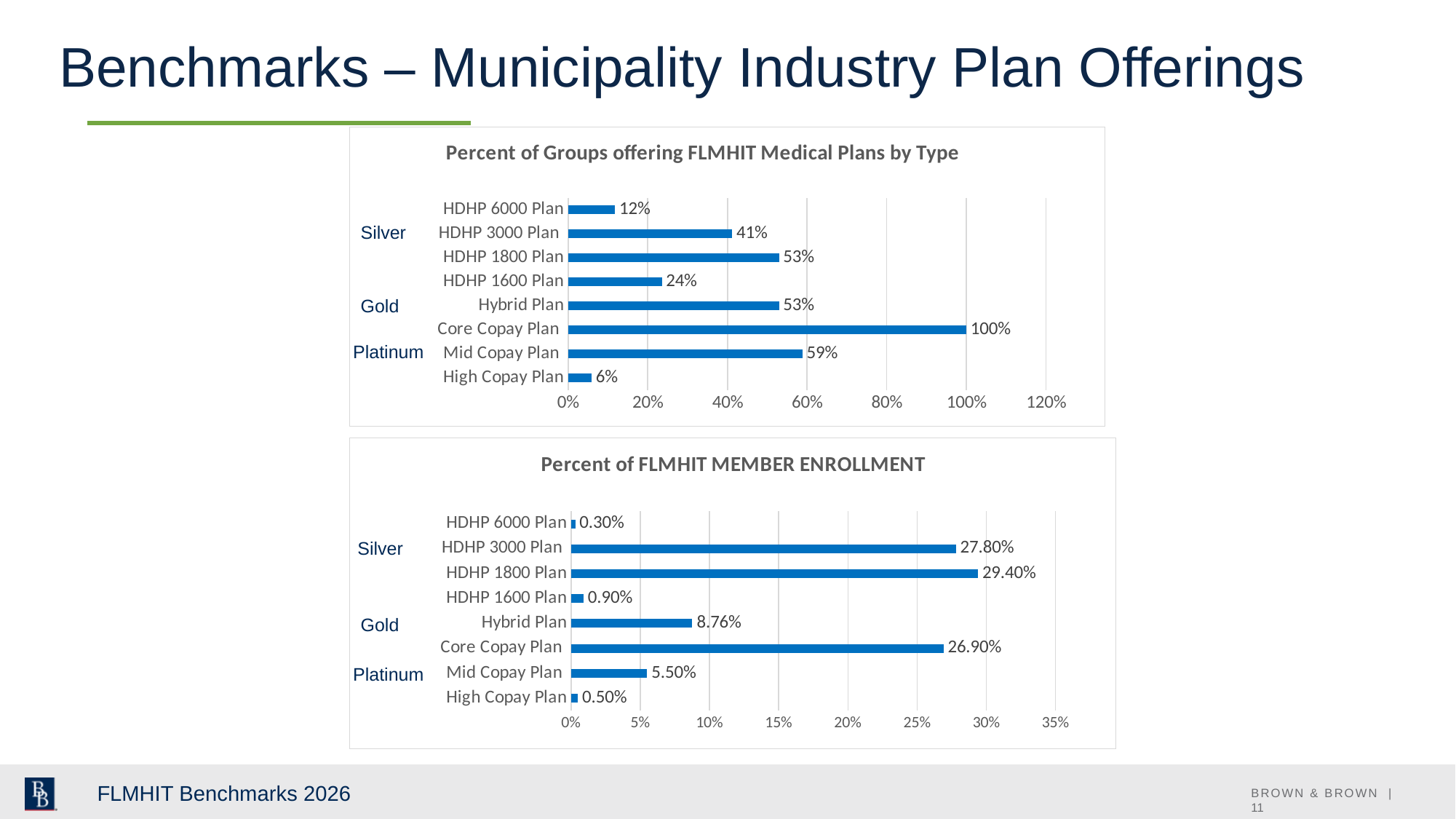

Benchmarks – Municipality Industry Plan Offerings

### Chart: Percent of Groups offering FLMHIT Medical Plans by Type

| Category |  |
|---|---|
| High Copay Plan | 0.058823529411764705 |
| Mid Copay Plan  | 0.5882352941176471 |
| Core Copay Plan  | 1.0 |
| Hybrid Plan | 0.5294117647058824 |
| HDHP 1600 Plan | 0.23529411764705882 |
| HDHP 1800 Plan | 0.5294117647058824 |
| HDHP 3000 Plan  | 0.4117647058823529 |
| HDHP 6000 Plan | 0.11764705882352941 |
Silver
Gold
Platinum

### Chart: Percent of FLMHIT MEMBER ENROLLMENT

| Category |  |
|---|---|
| High Copay Plan | 0.005 |
| Mid Copay Plan  | 0.055 |
| Core Copay Plan  | 0.269 |
| Hybrid Plan | 0.0876 |
| HDHP 1600 Plan | 0.009 |
| HDHP 1800 Plan | 0.294 |
| HDHP 3000 Plan  | 0.278 |
| HDHP 6000 Plan | 0.003 |
Silver
Gold
Platinum
FLMHIT Benchmarks 2026
BROWN & BROWN  |  11